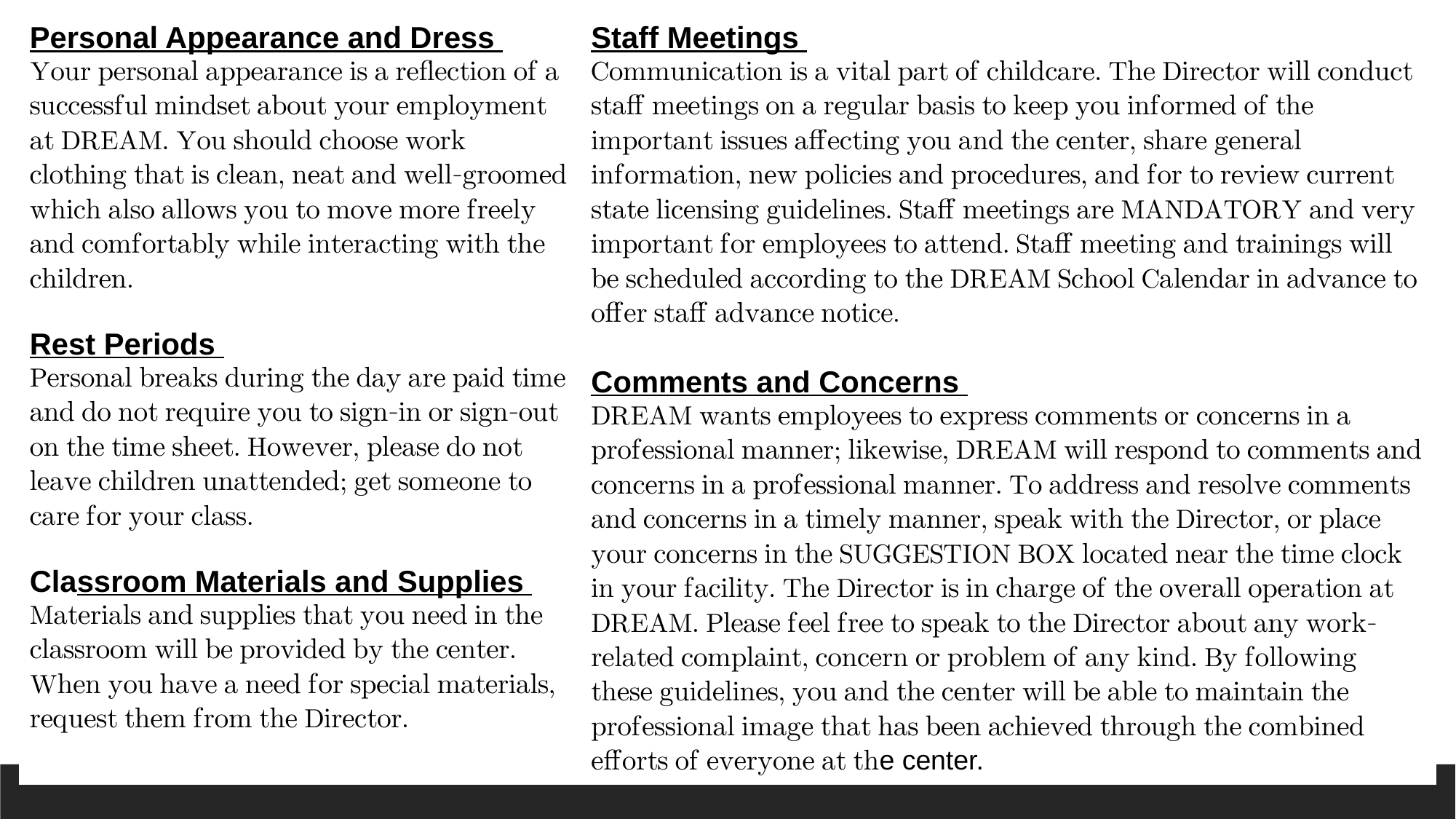

| Personal Appearance and Dress Your personal appearance is a reflection of a successful mindset about your employment at DREAM. You should choose work clothing that is clean, neat and well-groomed which also allows you to move more freely and comfortably while interacting with the children. Rest Periods Personal breaks during the day are paid time and do not require you to sign-in or sign-out on the time sheet. However, please do not leave children unattended; get someone to care for your class. Classroom Materials and Supplies Materials and supplies that you need in the classroom will be provided by the center. When you have a need for special materials, request them from the Director. | Staff Meetings Communication is a vital part of childcare. The Director will conduct staff meetings on a regular basis to keep you informed of the important issues affecting you and the center, share general information, new policies and procedures, and for to review current state licensing guidelines. Staff meetings are MANDATORY and very important for employees to attend. Staff meeting and trainings will be scheduled according to the DREAM School Calendar in advance to offer staff advance notice. Comments and Concerns DREAM wants employees to express comments or concerns in a professional manner; likewise, DREAM will respond to comments and concerns in a professional manner. To address and resolve comments and concerns in a timely manner, speak with the Director, or place your concerns in the SUGGESTION BOX located near the time clock in your facility. The Director is in charge of the overall operation at DREAM. Please feel free to speak to the Director about any work-related complaint, concern or problem of any kind. By following these guidelines, you and the center will be able to maintain the professional image that has been achieved through the combined efforts of everyone at the center. |
| --- | --- |